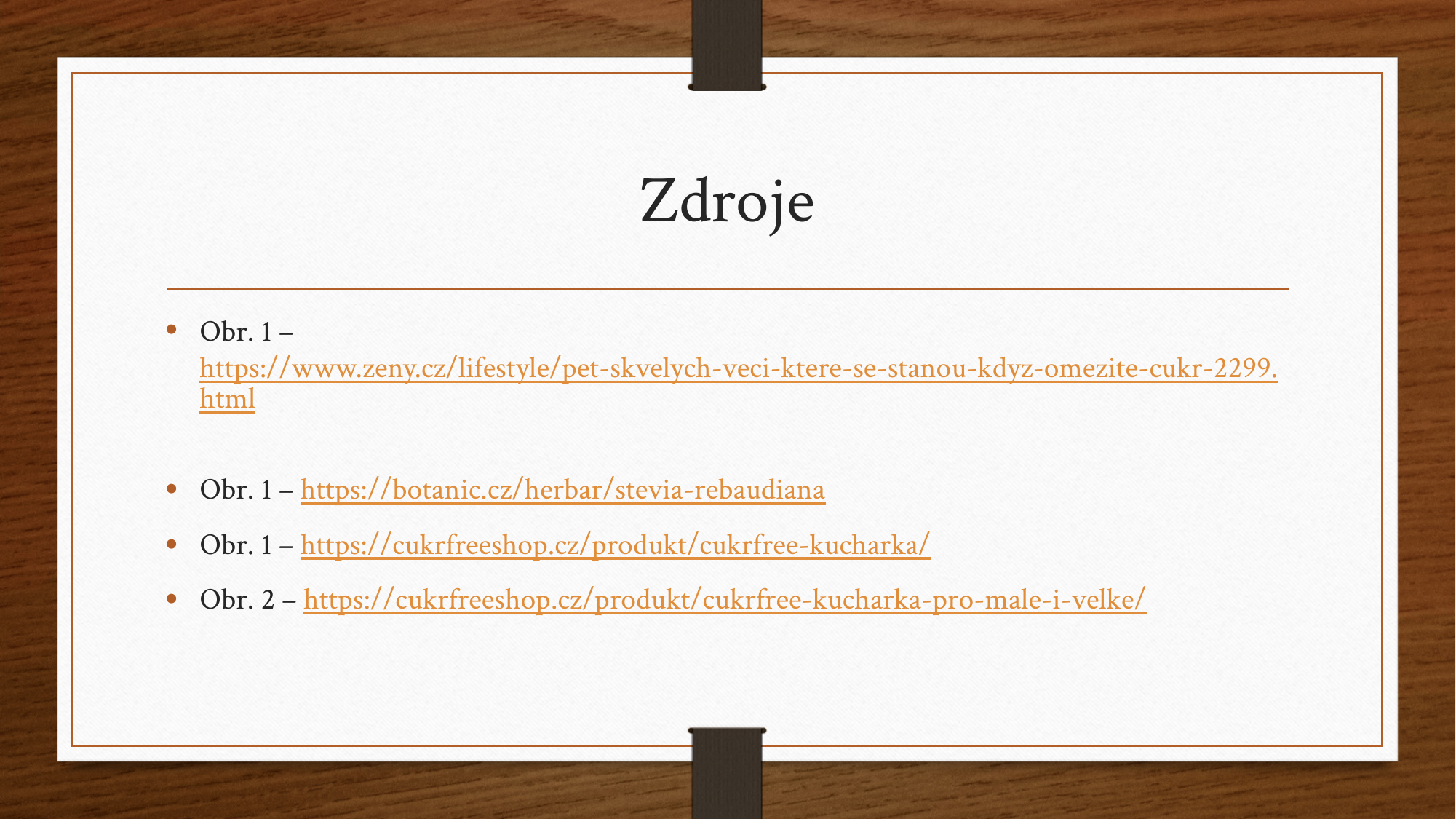

# Zdroje
Obr. 1 – https://www.zeny.cz/lifestyle/pet-skvelych-veci-ktere-se-stanou-kdyz-omezite-cukr-2299.html
Obr. 1 – https://botanic.cz/herbar/stevia-rebaudiana
Obr. 1 – https://cukrfreeshop.cz/produkt/cukrfree-kucharka/
Obr. 2 – https://cukrfreeshop.cz/produkt/cukrfree-kucharka-pro-male-i-velke/